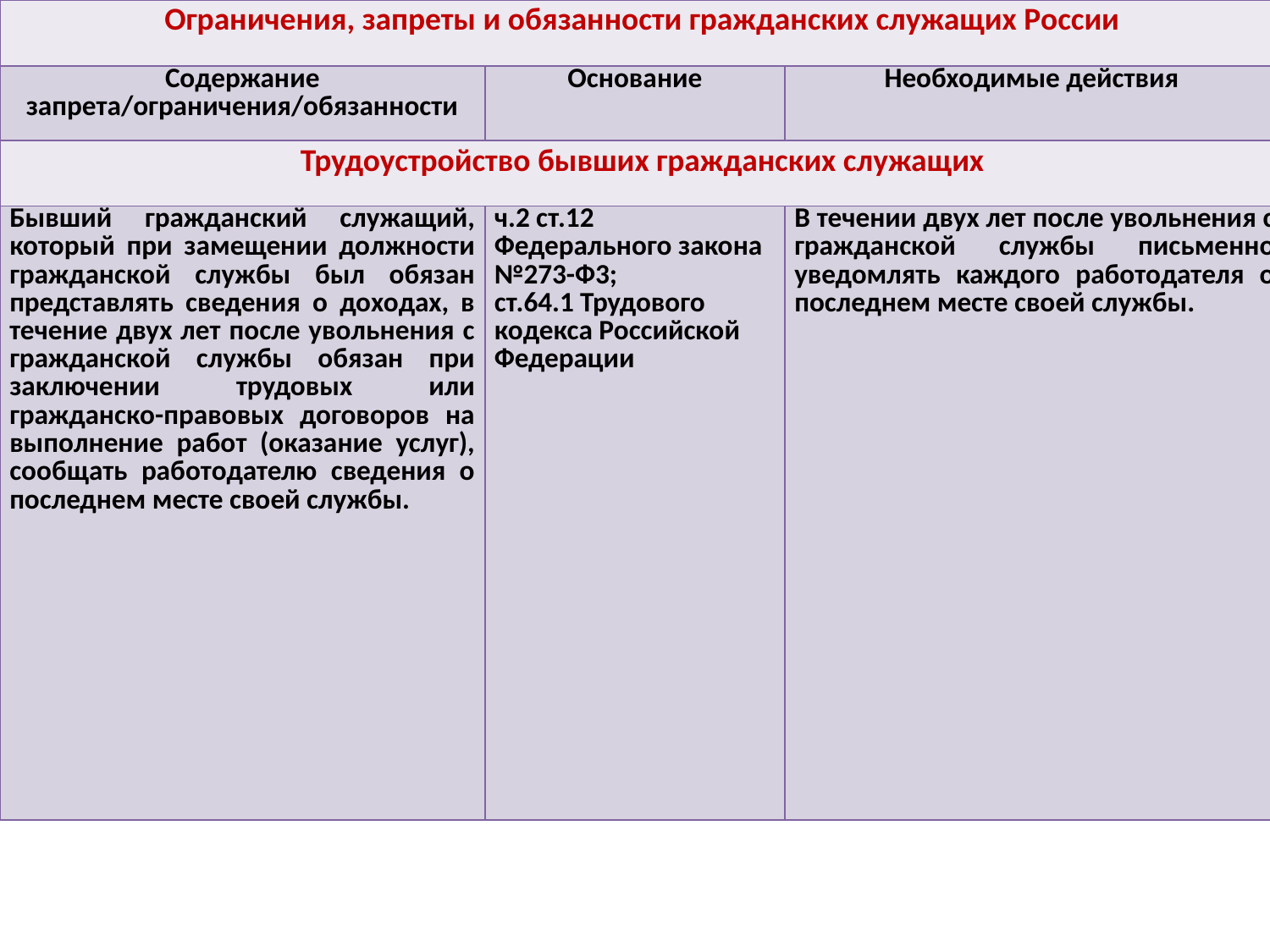

| Ограничения, запреты и обязанности гражданских служащих России |  |  |
| --- | --- | --- |
| Содержание запрета/ограничения/обязанности | Основание | Необходимые действия |
| Трудоустройство бывших гражданских служащих |  |  |
| Бывший гражданский служащий, который при замещении должности гражданской службы был обязан представлять сведения о доходах, в течение двух лет после увольнения с гражданской службы обязан при заключении трудовых или гражданско-правовых договоров на выполнение работ (оказание услуг), сообщать работодателю сведения о последнем месте своей службы. | ч.2 ст.12 Федерального закона №273-Ф3; ст.64.1 Трудового кодекса Российской Федерации | В течении двух лет после увольнения с гражданской службы письменно уведомлять каждого работодателя о последнем месте своей службы. |